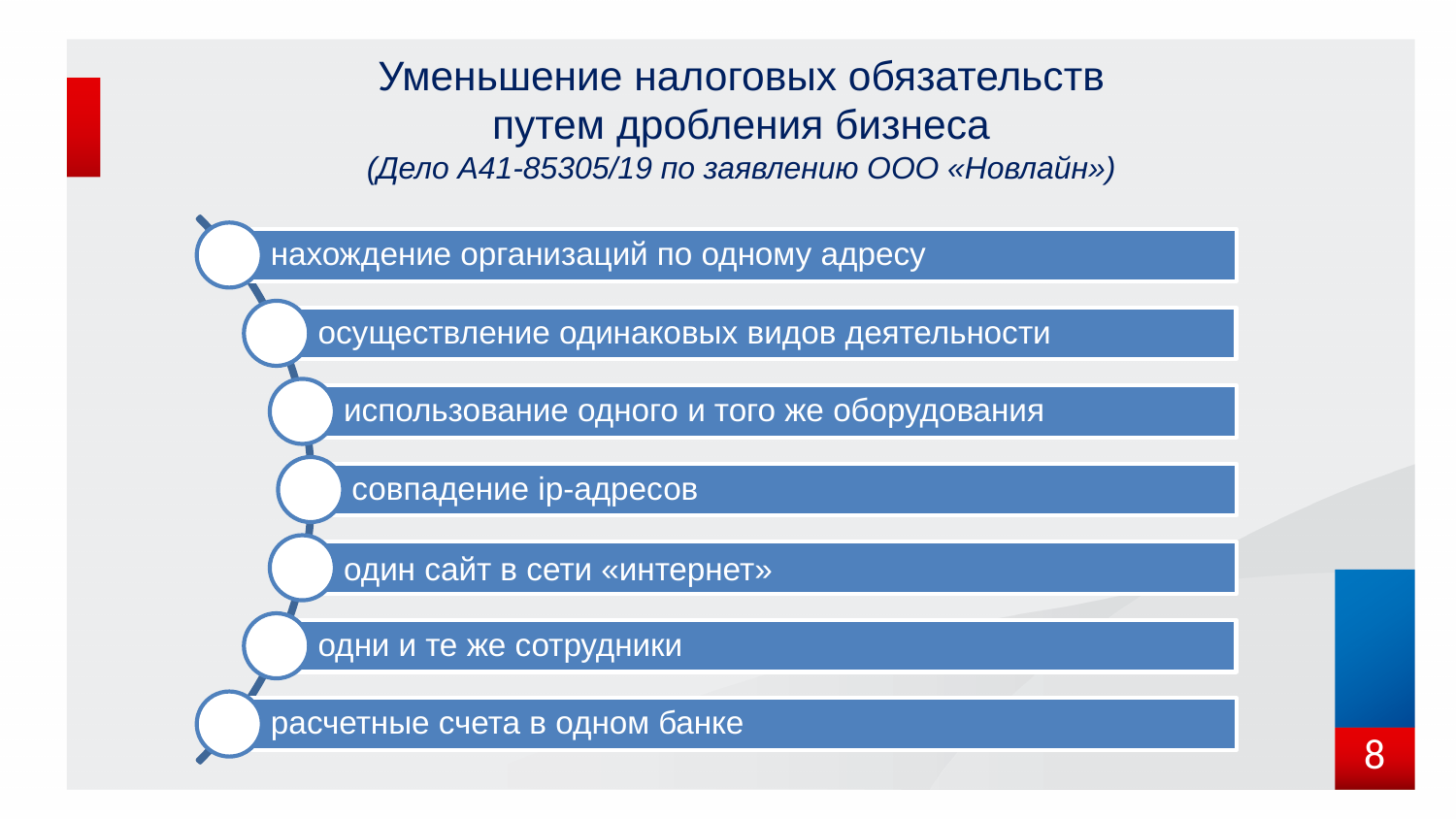

# Уменьшение налоговых обязательств путем дробления бизнеса (Дело А41-85305/19 по заявлению ООО «Новлайн»)
нахождение организаций по одному адресу
осуществление одинаковых видов деятельности
использование одного и того же оборудования
совпадение ip-адресов
один сайт в сети «интернет»
одни и те же сотрудники
расчетные счета в одном банке

8